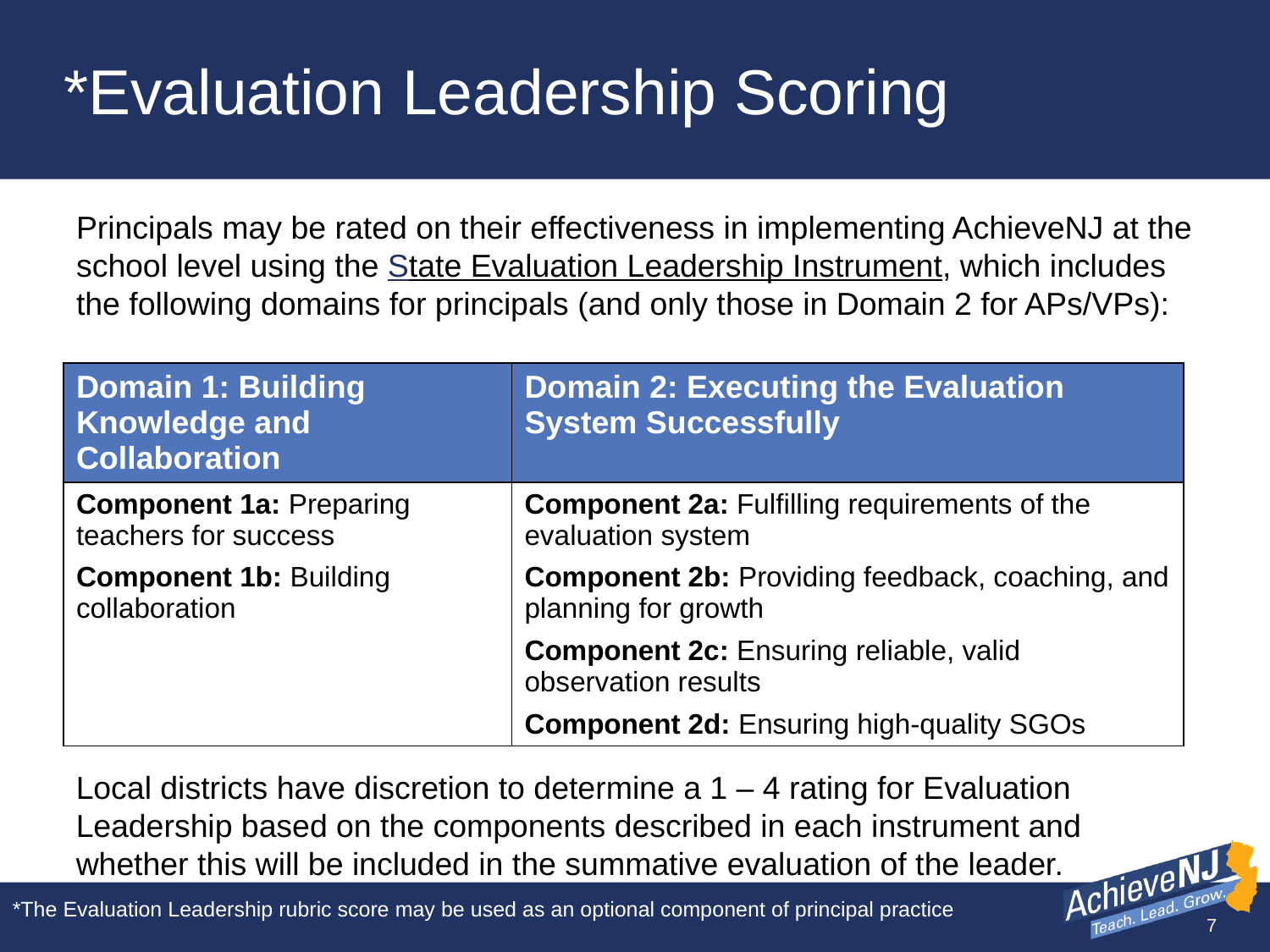

# *Evaluation Leadership Scoring
Principals may be rated on their effectiveness in implementing AchieveNJ at the school level using the State Evaluation Leadership Instrument, which includes the following domains for principals (and only those in Domain 2 for APs/VPs):
| Domain 1: Building Knowledge and Collaboration | Domain 2: Executing the Evaluation System Successfully |
| --- | --- |
| Component 1a: Preparing teachers for success Component 1b: Building collaboration | Component 2a: Fulfilling requirements of the evaluation system Component 2b: Providing feedback, coaching, and planning for growth Component 2c: Ensuring reliable, valid observation results Component 2d: Ensuring high-quality SGOs |
Local districts have discretion to determine a 1 – 4 rating for Evaluation Leadership based on the components described in each instrument and whether this will be included in the summative evaluation of the leader.
*The Evaluation Leadership rubric score may be used as an optional component of principal practice